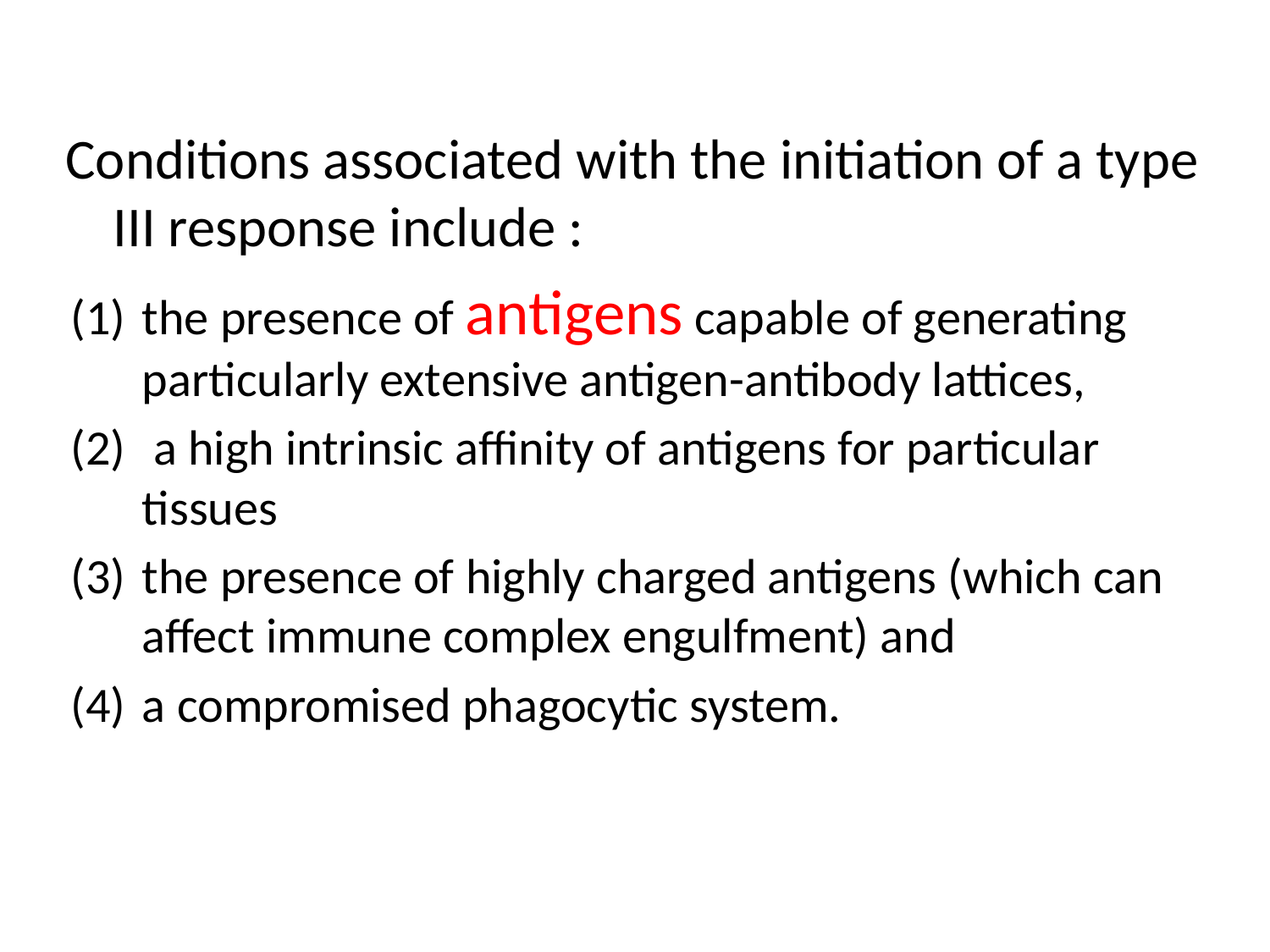

#
Conditions associated with the initiation of a type III response include :
the presence of antigens capable of generating particularly extensive antigen-antibody lattices,
 a high intrinsic affinity of antigens for particular tissues
the presence of highly charged antigens (which can affect immune complex engulfment) and
a compromised phagocytic system.